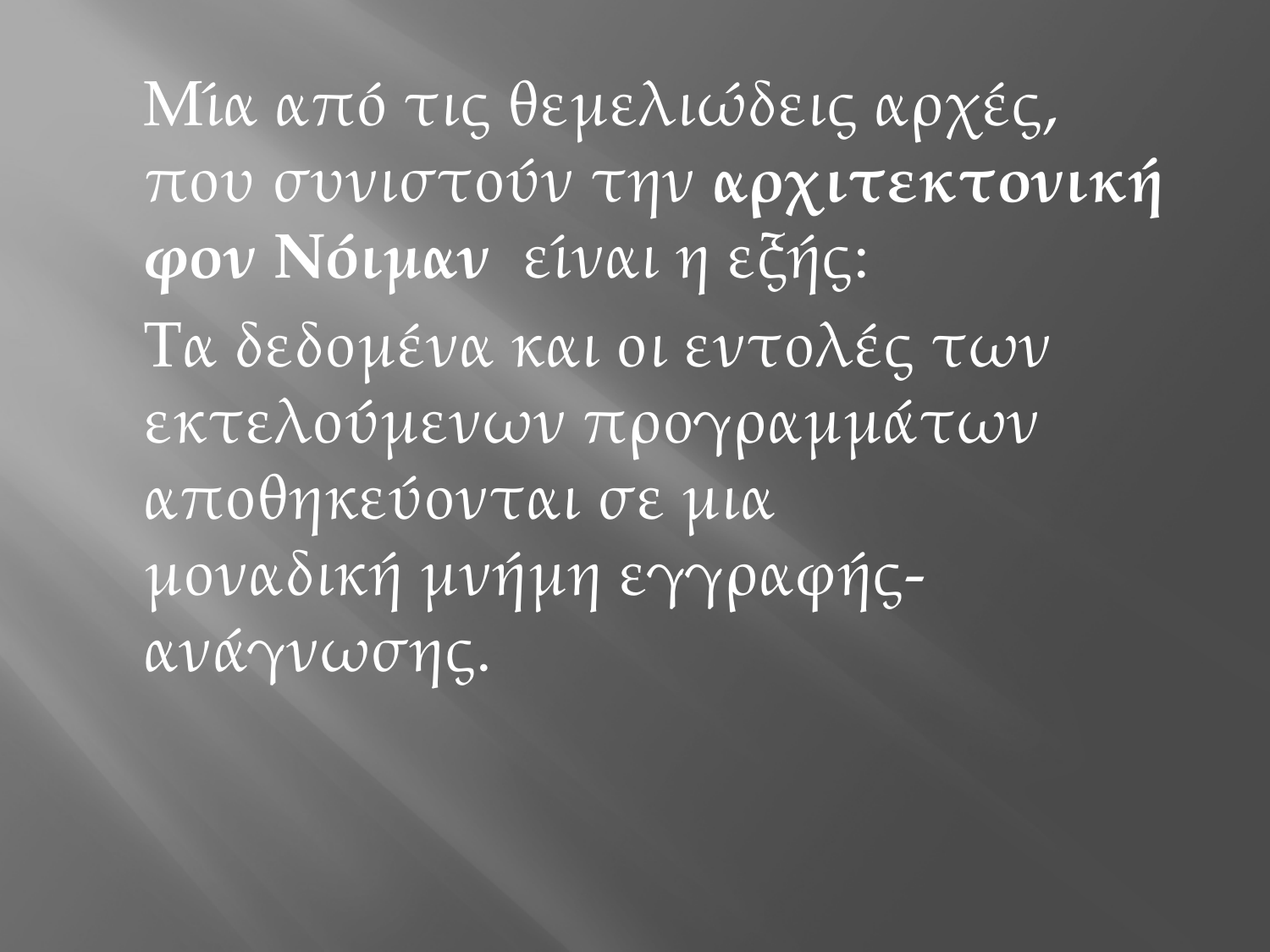

Μία από τις θεμελιώδεις αρχές, που συνιστούν την αρχιτεκτονική φον Νόιμαν  είναι η εξής:
	Τα δεδομένα και οι εντολές των εκτελούμενων προγραμμάτων αποθηκεύονται σε μια μοναδική μνήμη εγγραφής-ανάγνωσης.